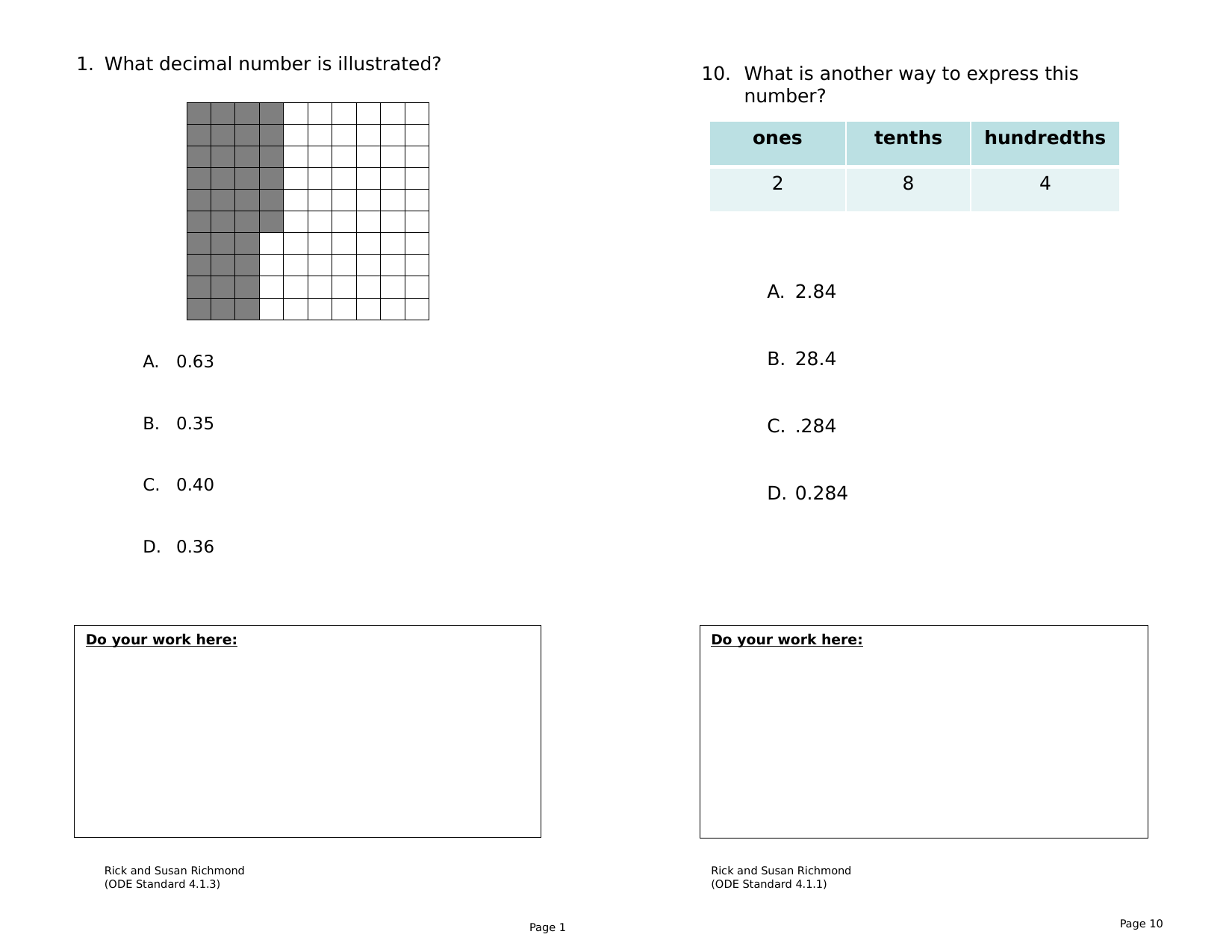

What decimal number is illustrated?
What is another way to express this number?
|  |  |  |  |  |  |  |  |  |  |
| --- | --- | --- | --- | --- | --- | --- | --- | --- | --- |
|  |  |  |  |  |  |  |  |  |  |
|  |  |  |  |  |  |  |  |  |  |
|  |  |  |  |  |  |  |  |  |  |
|  |  |  |  |  |  |  |  |  |  |
|  |  |  |  |  |  |  |  |  |  |
|  |  |  |  |  |  |  |  |  |  |
|  |  |  |  |  |  |  |  |  |  |
|  |  |  |  |  |  |  |  |  |  |
|  |  |  |  |  |  |  |  |  |  |
| ones | tenths | hundredths |
| --- | --- | --- |
| 2 | 8 | 4 |

2.84

28.4

.284

0.284
 0.63

 0.35

 0.40

 0.36
Do your work here:

Do your work here:

Rick and Susan Richmond
(ODE Standard 4.1.3)
Rick and Susan Richmond
(ODE Standard 4.1.1)
Page 10
Page 1